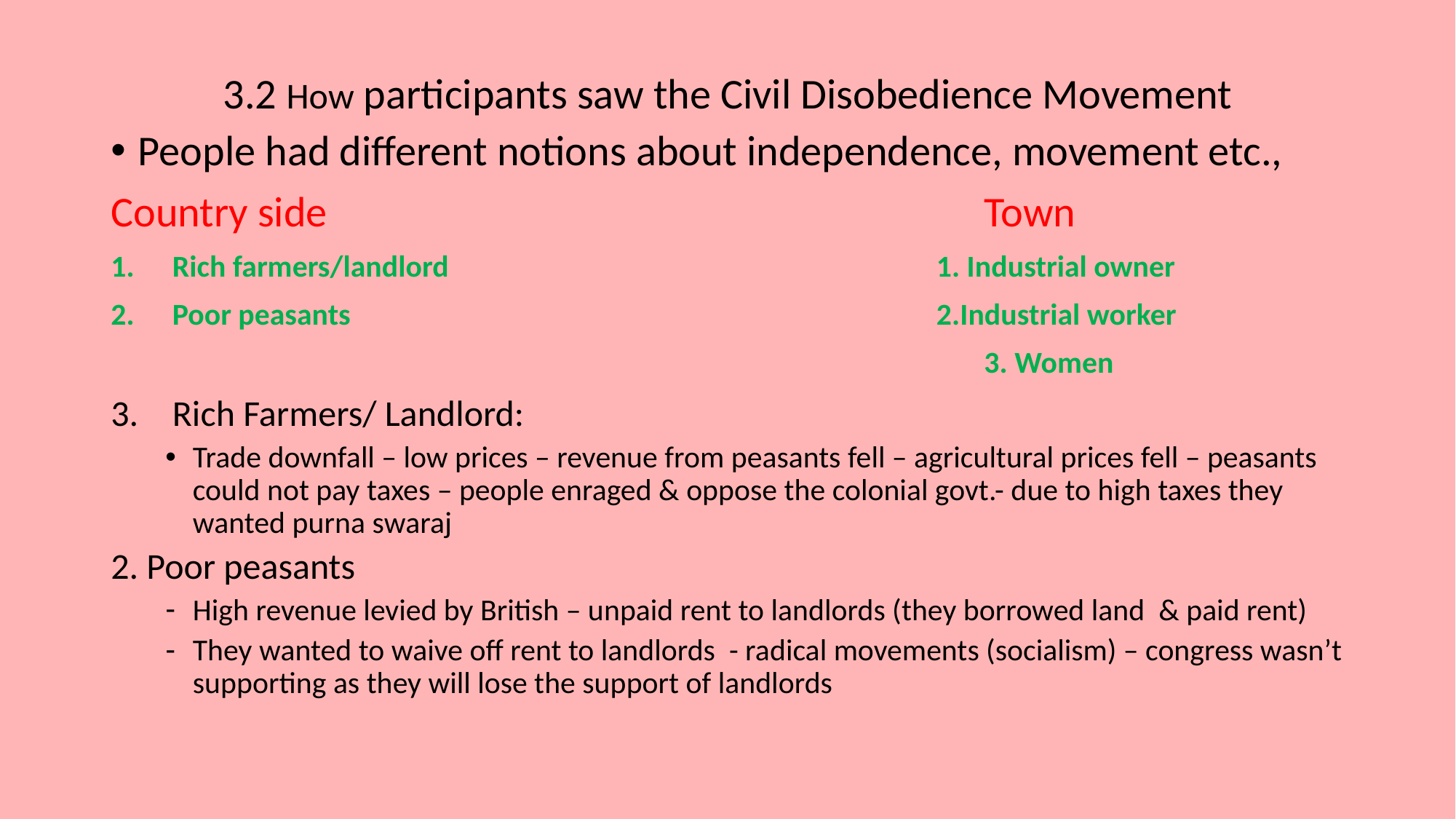

# 3.2 How participants saw the Civil Disobedience Movement
People had different notions about independence, movement etc.,
Country side							Town
Rich farmers/landlord					1. Industrial owner
Poor peasants 						2.Industrial worker
								3. Women
Rich Farmers/ Landlord:
Trade downfall – low prices – revenue from peasants fell – agricultural prices fell – peasants could not pay taxes – people enraged & oppose the colonial govt.- due to high taxes they wanted purna swaraj
2. Poor peasants
High revenue levied by British – unpaid rent to landlords (they borrowed land  & paid rent)
They wanted to waive off rent to landlords  - radical movements (socialism) – congress wasn’t supporting as they will lose the support of landlords